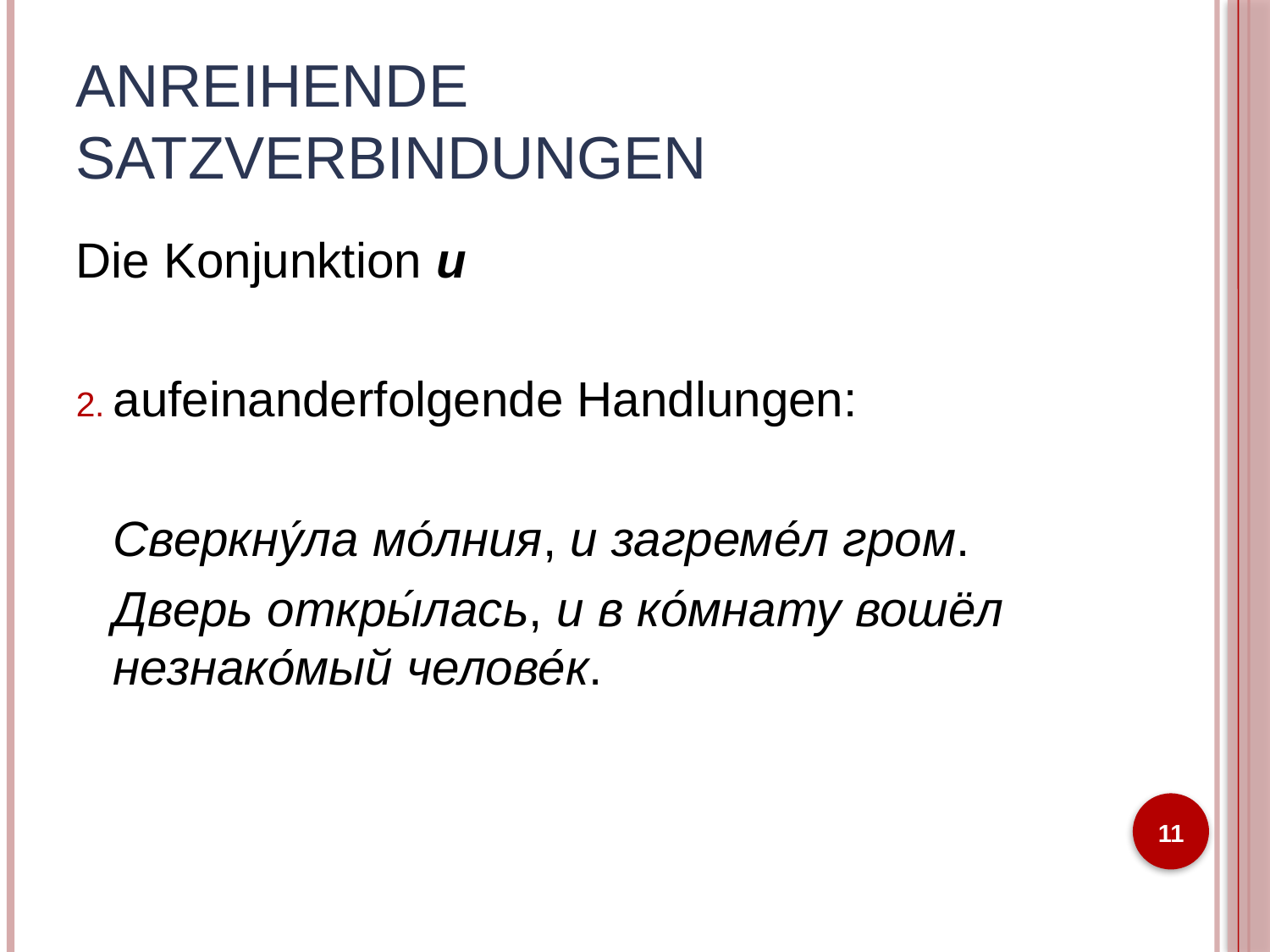

# Anreihende Satzverbindungen
Die Konjunktion и

aufeinanderfolgende Handlungen:

Сверкну́ла мо́лния, и загреме́л гром.
Дверь откры́лась, и в ко́мнату вошëл незнако́мый челове́к.

11